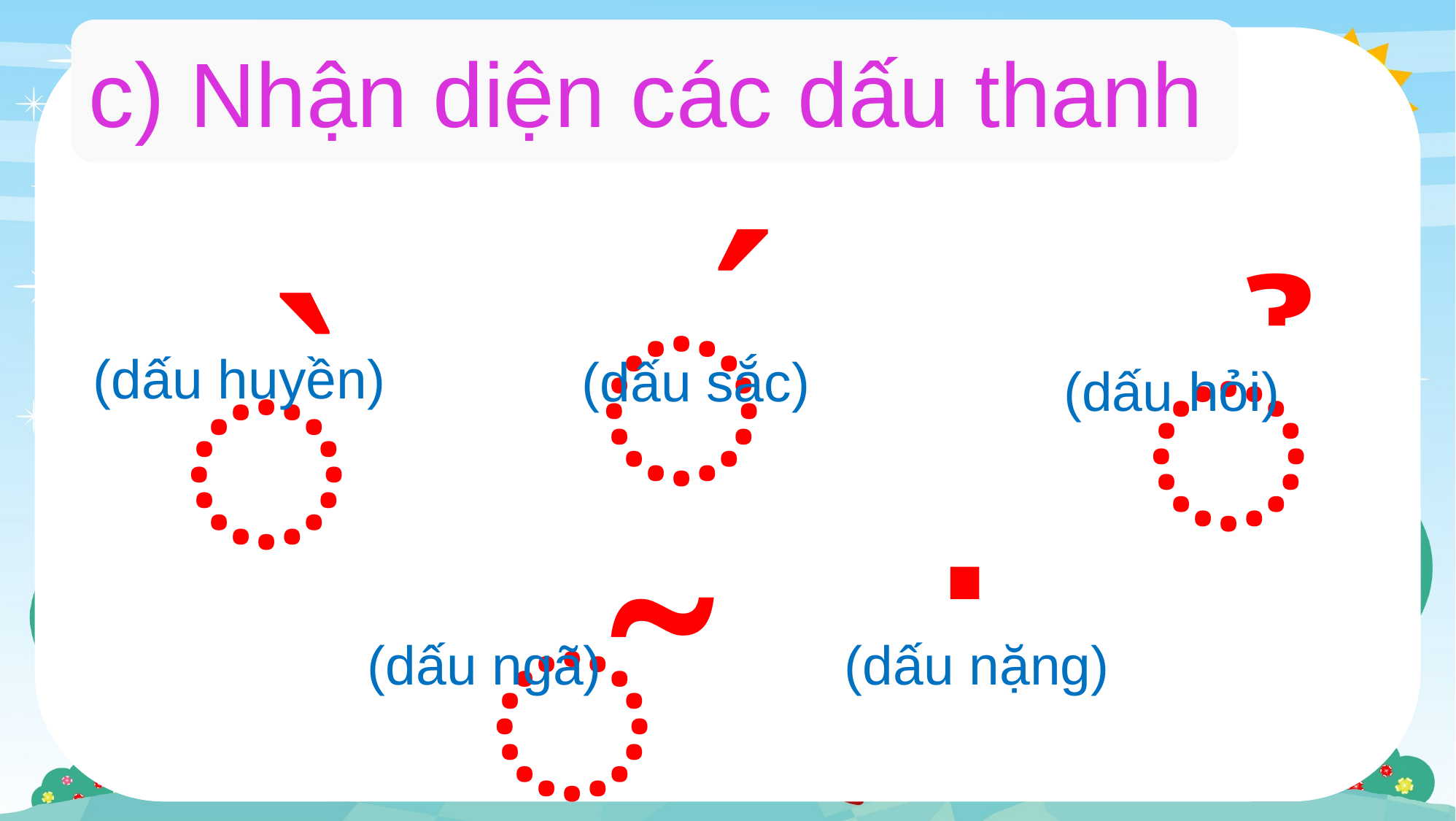

c) Nhận diện các dấu thanh
́
̉
̀
(dấu huyền)
(dấu sắc)
.
(dấu hỏi)
͂
(dấu ngã)
(dấu nặng)